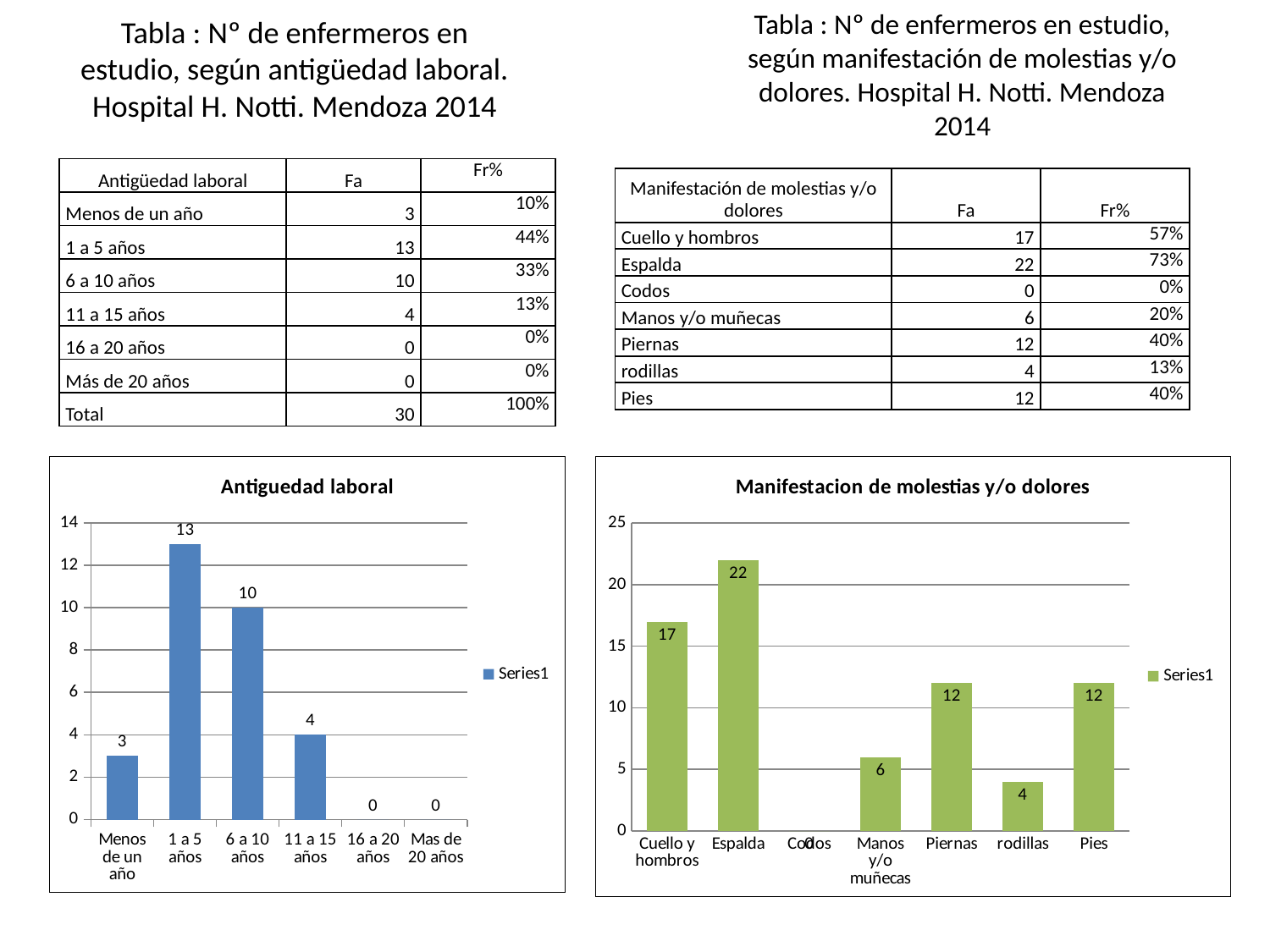

# Tabla : Nº de enfermeros en estudio, según antigüedad laboral. Hospital H. Notti. Mendoza 2014
Tabla : Nº de enfermeros en estudio, según manifestación de molestias y/o dolores. Hospital H. Notti. Mendoza 2014
| Antigüedad laboral | Fa | Fr% |
| --- | --- | --- |
| Menos de un año | 3 | 10% |
| 1 a 5 años | 13 | 44% |
| 6 a 10 años | 10 | 33% |
| 11 a 15 años | 4 | 13% |
| 16 a 20 años | 0 | 0% |
| Más de 20 años | 0 | 0% |
| Total | 30 | 100% |
| Manifestación de molestias y/o dolores | Fa | Fr% |
| --- | --- | --- |
| Cuello y hombros | 17 | 57% |
| Espalda | 22 | 73% |
| Codos | 0 | 0% |
| Manos y/o muñecas | 6 | 20% |
| Piernas | 12 | 40% |
| rodillas | 4 | 13% |
| Pies | 12 | 40% |

### Chart: Antiguedad laboral

| Category |  |
|---|---|
| Menos de un año | 3.0 |
| 1 a 5 años | 13.0 |
| 6 a 10 años | 10.0 |
| 11 a 15 años | 4.0 |
| 16 a 20 años | 0.0 |
| Mas de 20 años | 0.0 |

### Chart: Manifestacion de molestias y/o dolores

| Category |  |
|---|---|
| Cuello y hombros | 17.0 |
| Espalda | 22.0 |
| Codos | 0.0 |
| Manos y/o muñecas | 6.0 |
| Piernas | 12.0 |
| rodillas | 4.0 |
| Pies | 12.0 |